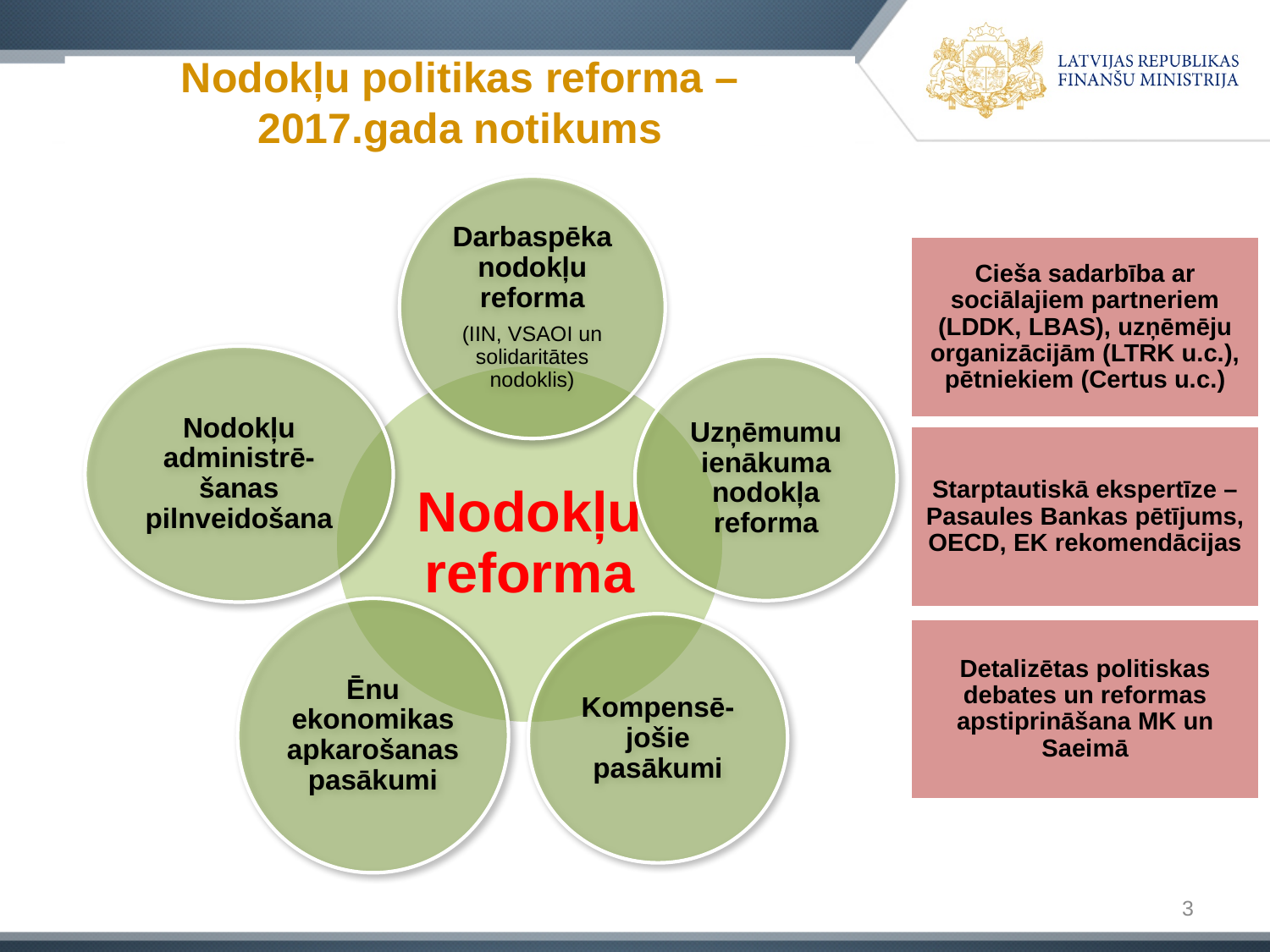

# Nodokļu politikas reforma – 2017.gada notikums
Nodokļu reforma
Darbaspēka nodokļu reforma
(IIN, VSAOI un solidaritātes nodoklis)
Uzņēmumu ienākuma nodokļa reforma
Ēnu ekonomikas apkarošanas pasākumi
Kompensē-jošie pasākumi
Nodokļu administrē-šanas pilnveidošana
Cieša sadarbība ar sociālajiem partneriem (LDDK, LBAS), uzņēmēju organizācijām (LTRK u.c.), pētniekiem (Certus u.c.)
Starptautiskā ekspertīze – Pasaules Bankas pētījums, OECD, EK rekomendācijas
Detalizētas politiskas debates un reformas apstiprināšana MK un Saeimā
3